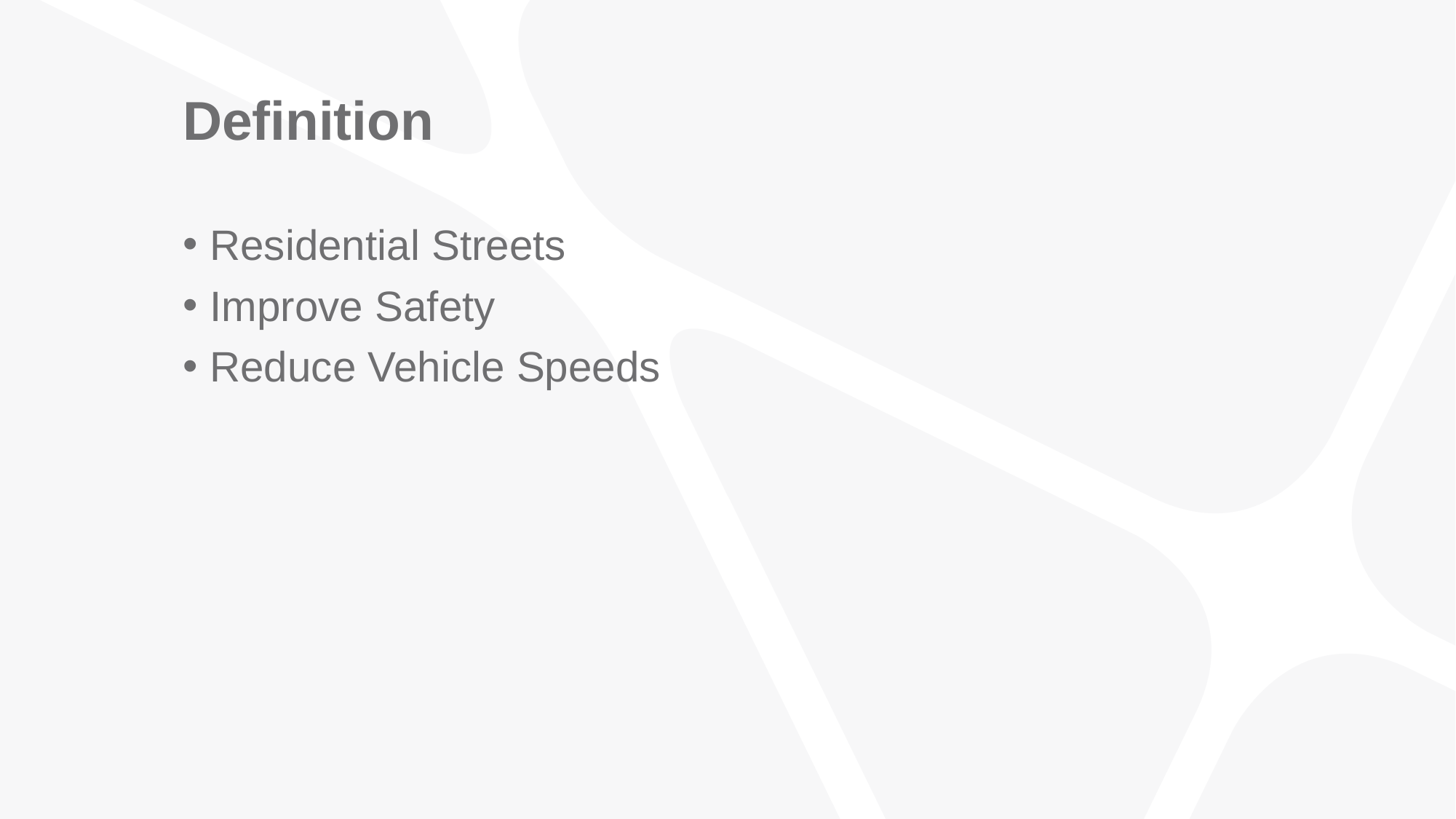

# Definition
Residential Streets
Improve Safety
Reduce Vehicle Speeds